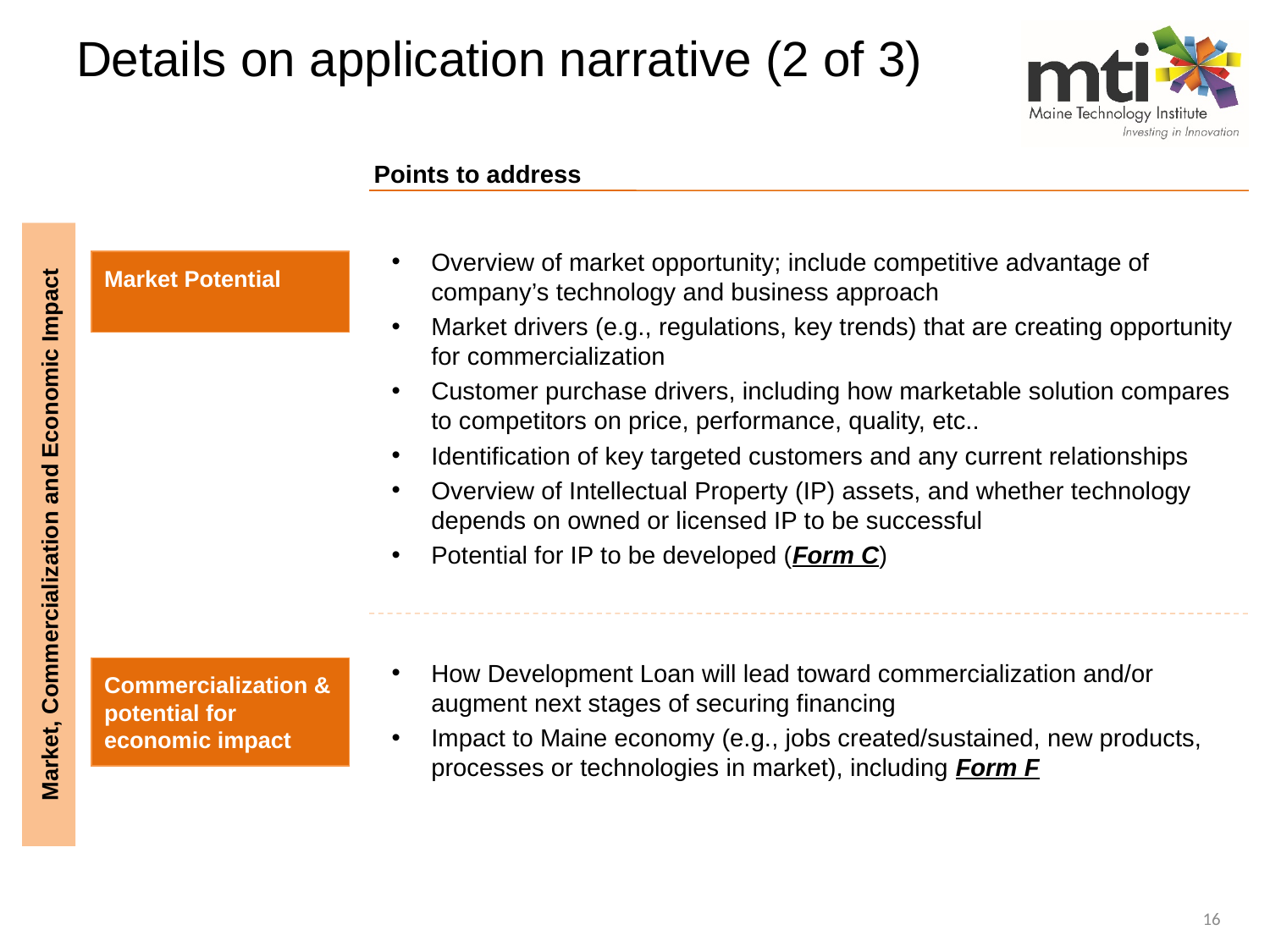

# Details on application narrative (2 of 3)
Points to address

Overview of market opportunity; include competitive advantage of company’s technology and business approach
Market drivers (e.g., regulations, key trends) that are creating opportunity for commercialization
Customer purchase drivers, including how marketable solution compares to competitors on price, performance, quality, etc..
Identification of key targeted customers and any current relationships
Overview of Intellectual Property (IP) assets, and whether technology depends on owned or licensed IP to be successful
Potential for IP to be developed (Form C)

Market Potential

Market, Commercialization and Economic Impact

Commercialization & potential for economic impact
How Development Loan will lead toward commercialization and/or augment next stages of securing financing
Impact to Maine economy (e.g., jobs created/sustained, new products, processes or technologies in market), including Form F
16